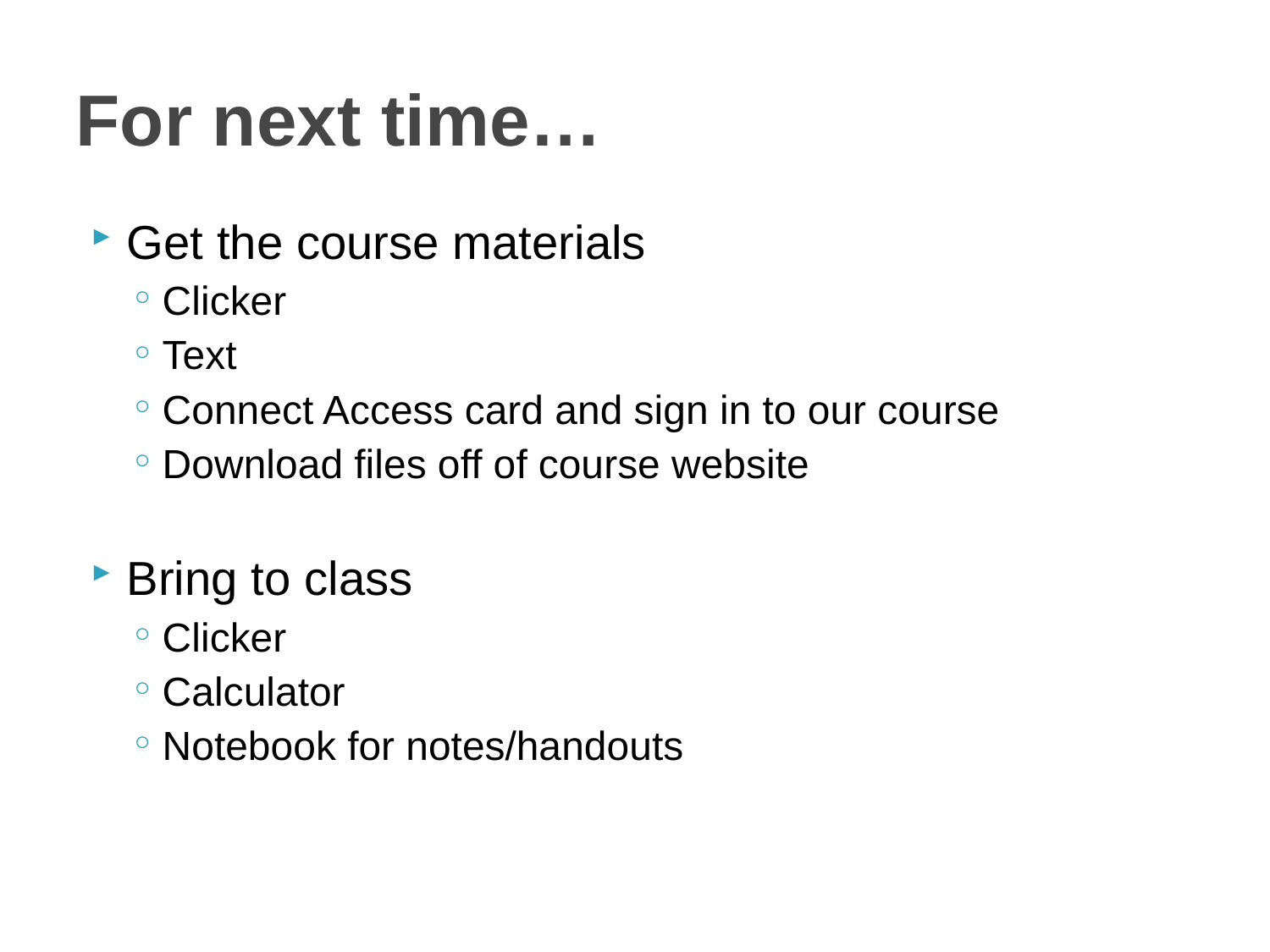

# For next time…
Get the course materials
Clicker
Text
Connect Access card and sign in to our course
Download files off of course website

Bring to class
Clicker
Calculator
Notebook for notes/handouts